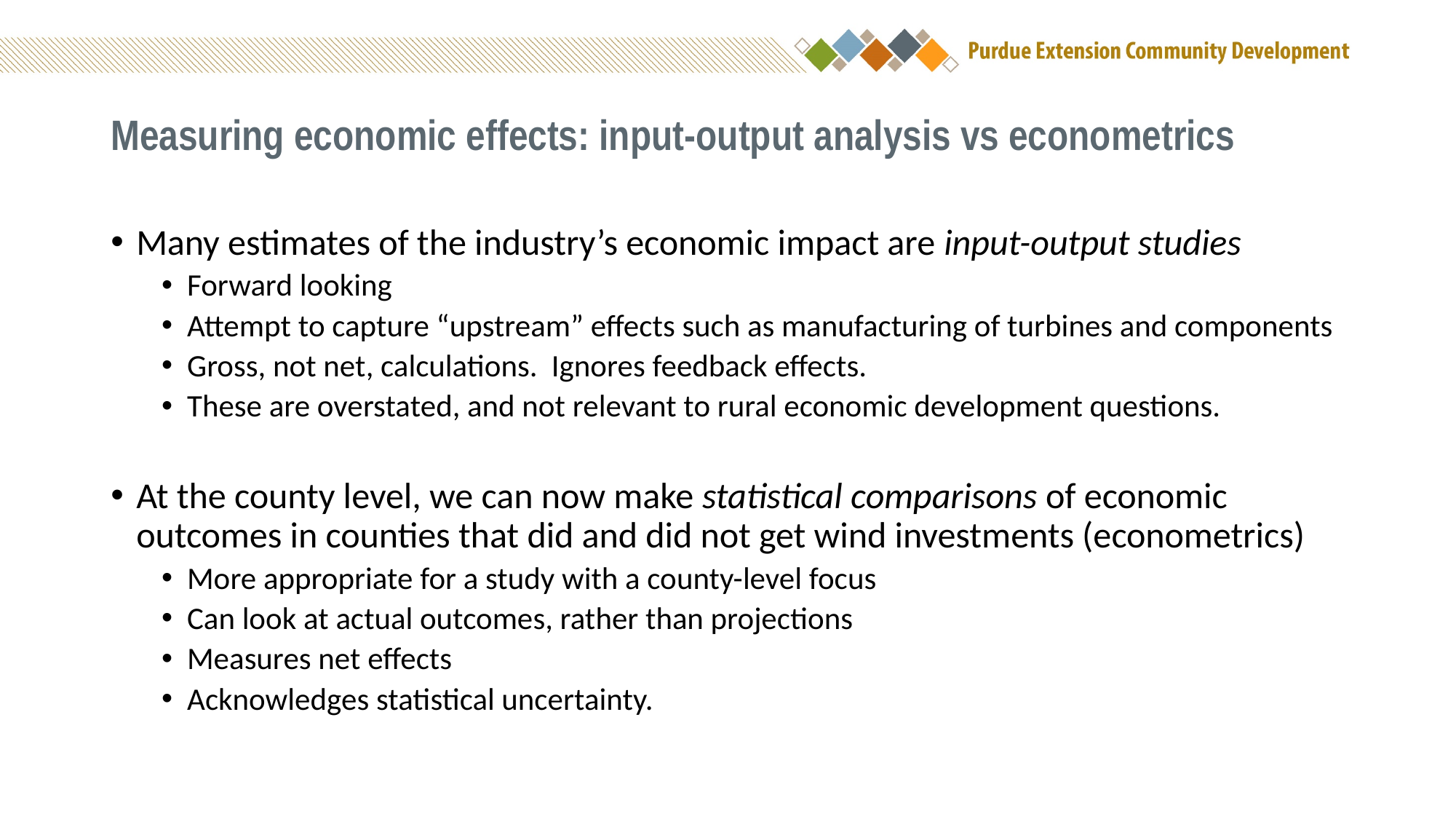

# Measuring economic effects: input-output analysis vs econometrics
Many estimates of the industry’s economic impact are input-output studies
Forward looking
Attempt to capture “upstream” effects such as manufacturing of turbines and components
Gross, not net, calculations.  Ignores feedback effects.
These are overstated, and not relevant to rural economic development questions.

At the county level, we can now make statistical comparisons of economic outcomes in counties that did and did not get wind investments (econometrics)
More appropriate for a study with a county-level focus
Can look at actual outcomes, rather than projections
Measures net effects
Acknowledges statistical uncertainty.